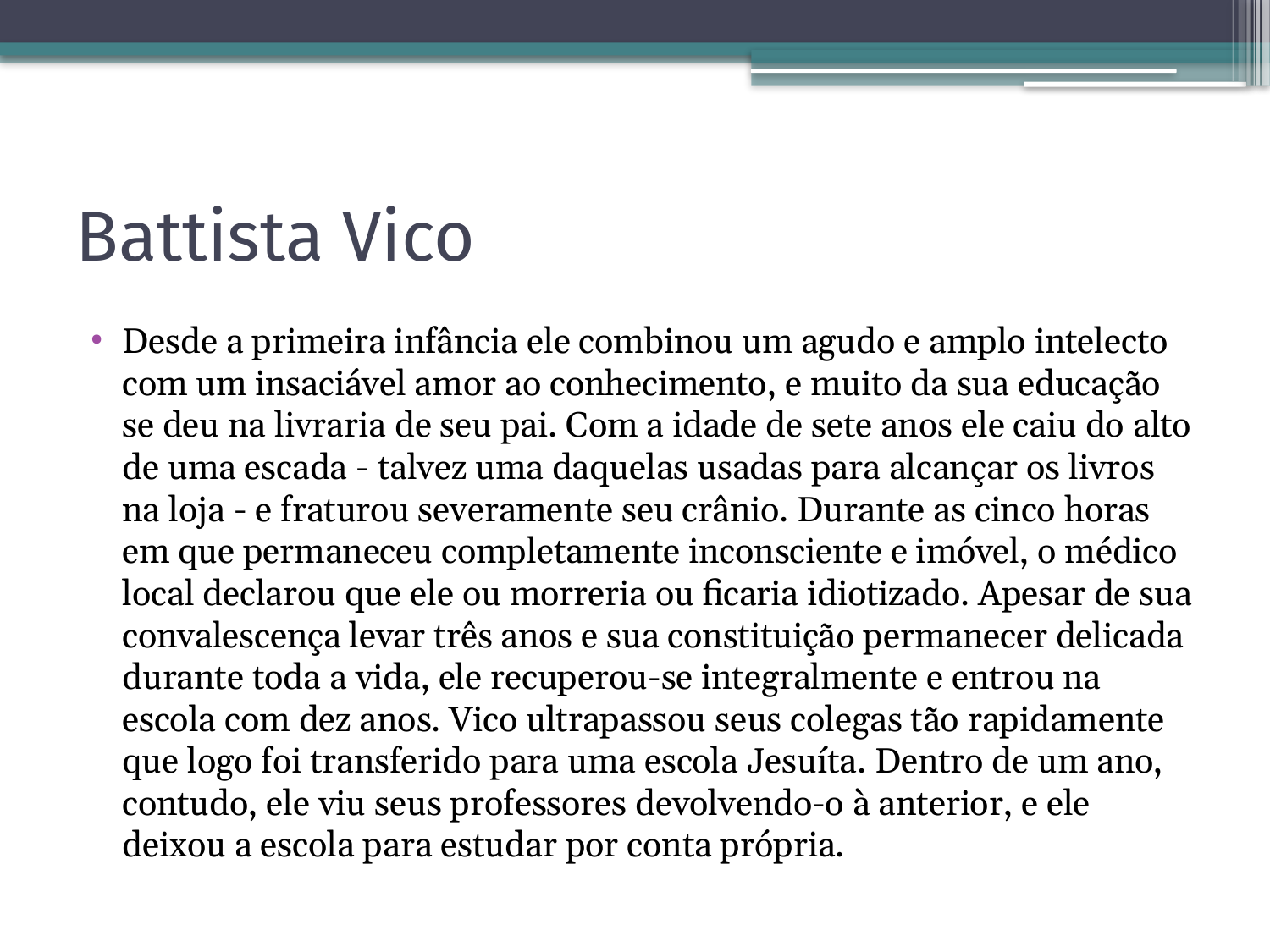

# Battista Vico
Desde a primeira infância ele combinou um agudo e amplo intelecto com um insaciável amor ao conhecimento, e muito da sua educação se deu na livraria de seu pai. Com a idade de sete anos ele caiu do alto de uma escada - talvez uma daquelas usadas para alcançar os livros na loja - e fraturou severamente seu crânio. Durante as cinco horas em que permaneceu completamente inconsciente e imóvel, o médico local declarou que ele ou morreria ou ficaria idiotizado. Apesar de sua convalescença levar três anos e sua constituição permanecer delicada durante toda a vida, ele recuperou-se integralmente e entrou na escola com dez anos. Vico ultrapassou seus colegas tão rapidamente que logo foi transferido para uma escola Jesuíta. Dentro de um ano, contudo, ele viu seus professores devolvendo-o à anterior, e ele deixou a escola para estudar por conta própria.